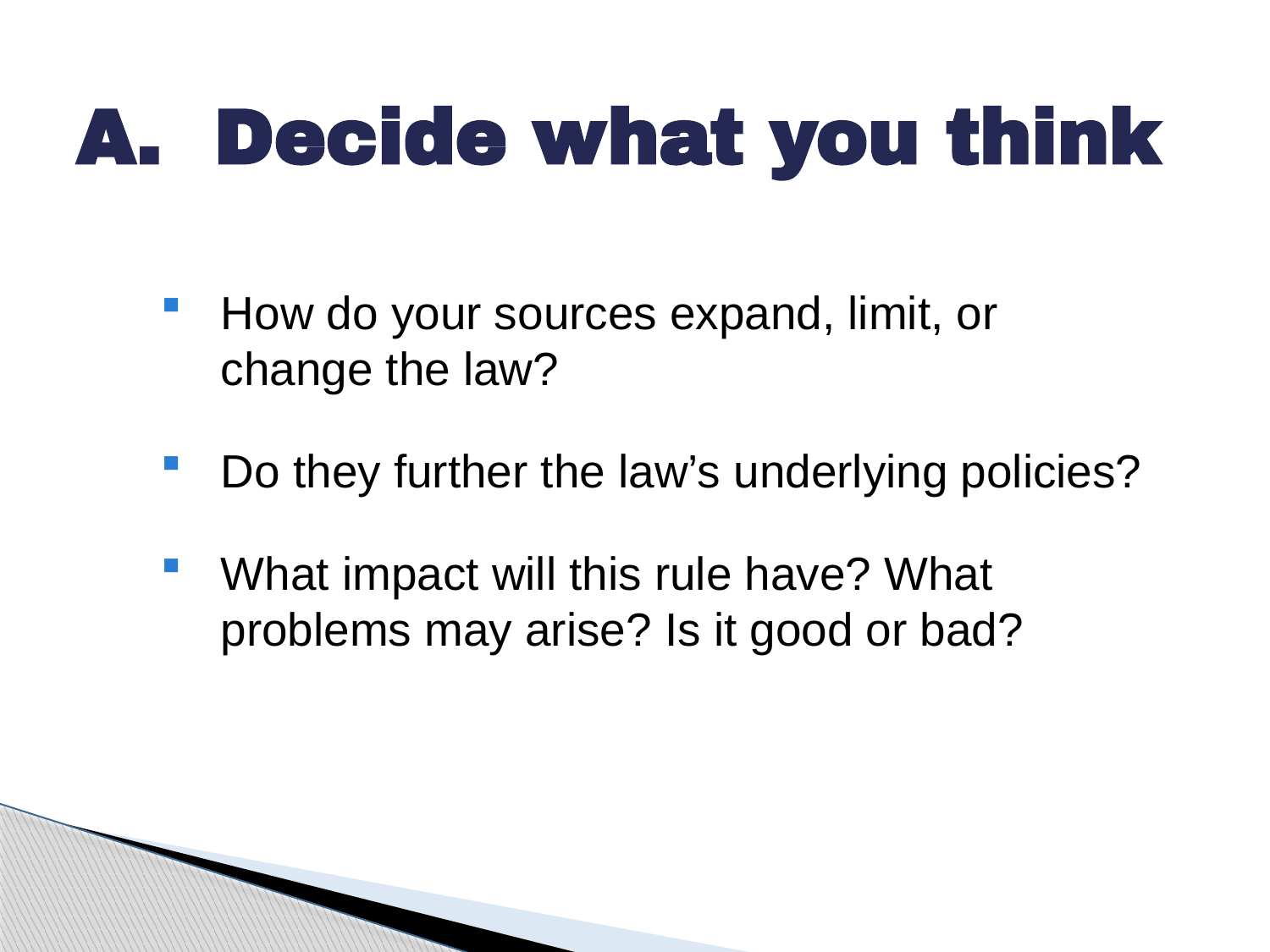

# A.  Decide what you think

How do your sources expand, limit, or change the law?
Do they further the law’s underlying policies?
What impact will this rule have? What
problems may arise? Is it good or bad?